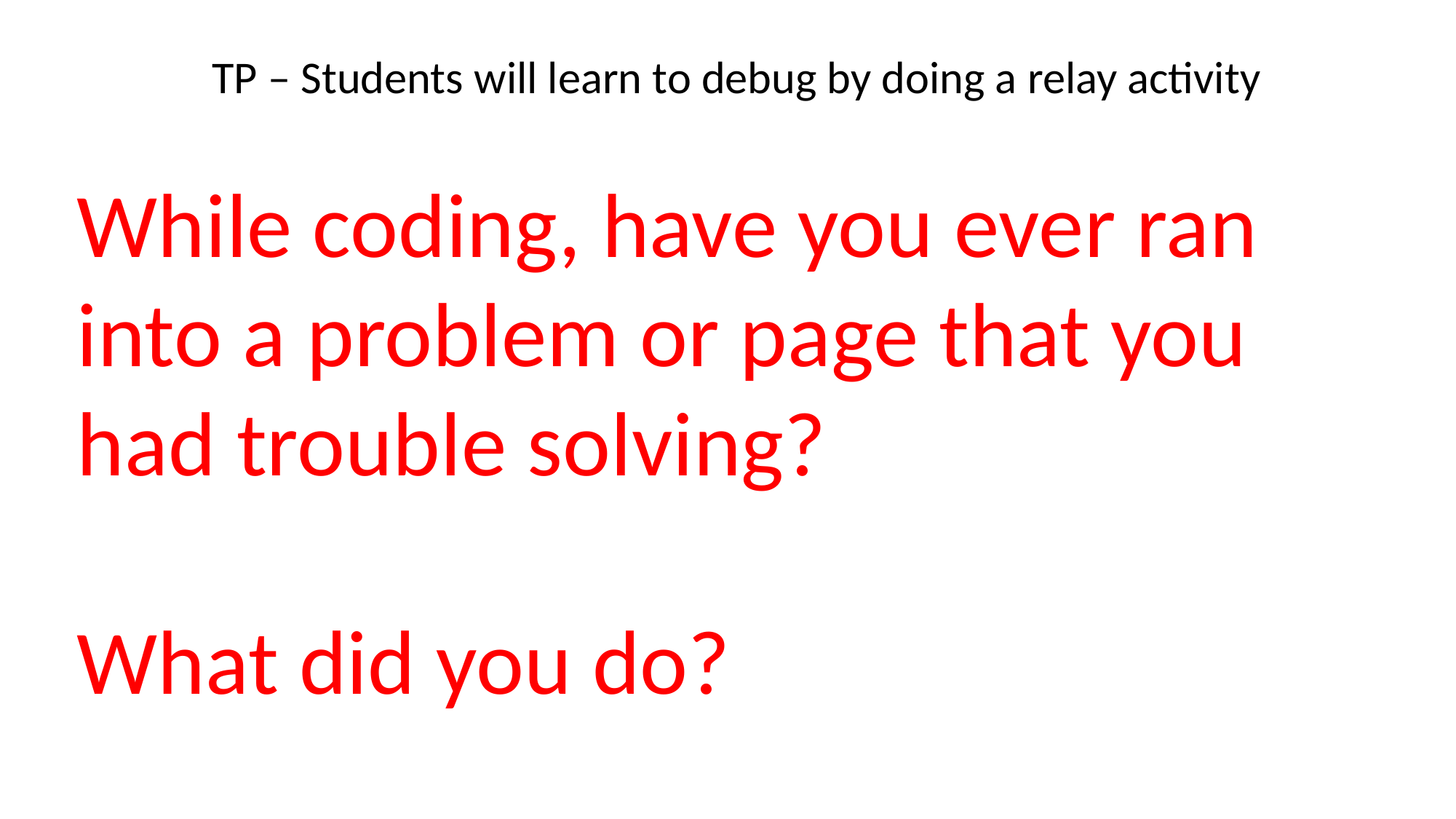

# TP – Students will learn to debug by doing a relay activity
While coding, have you ever ran into a problem or page that you had trouble solving?

What did you do?